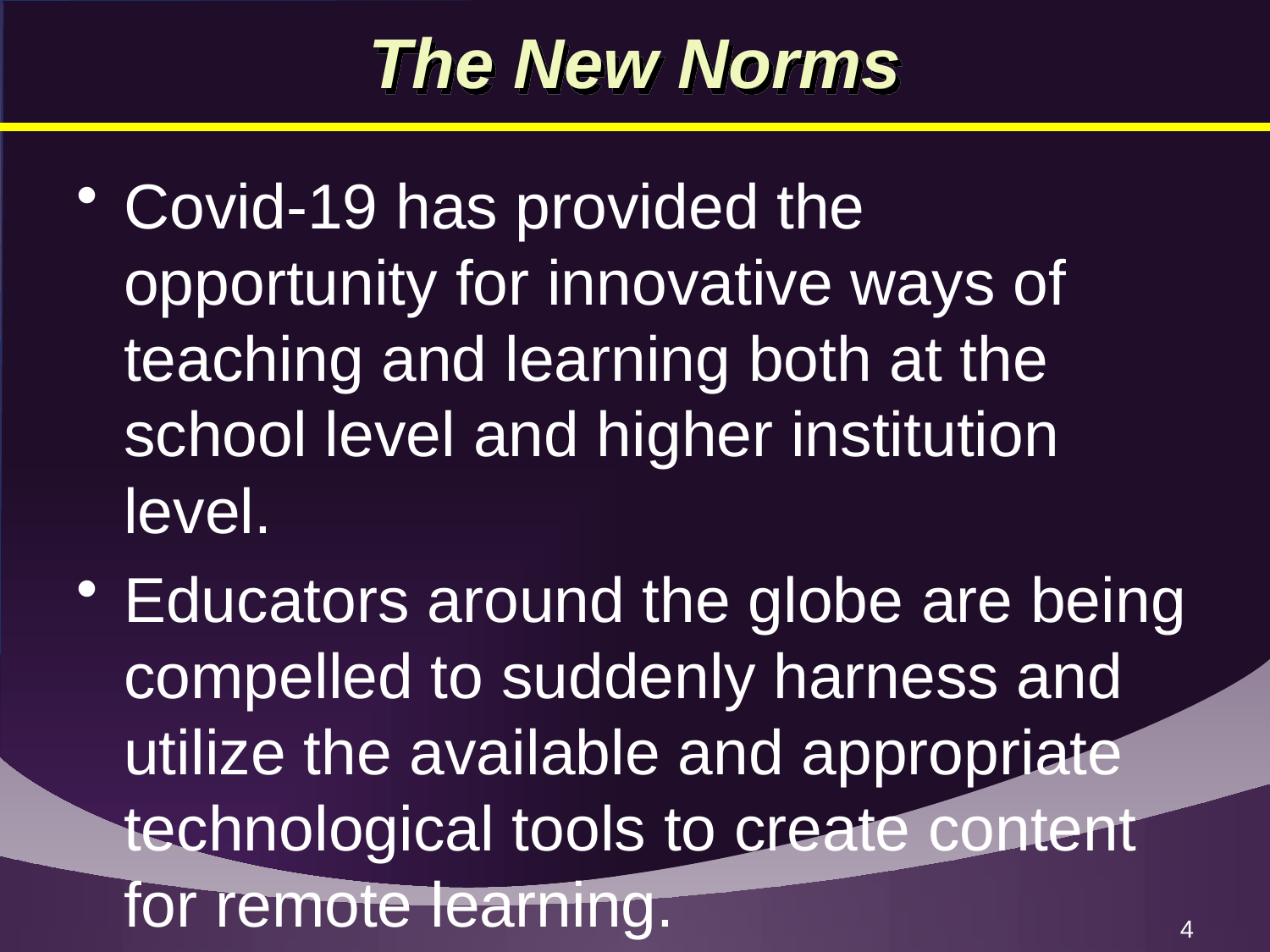

# The New Norms
Covid-19 has provided the opportunity for innovative ways of teaching and learning both at the school level and higher institution level.
Educators around the globe are being compelled to suddenly harness and utilize the available and appropriate technological tools to create content for remote learning.
4